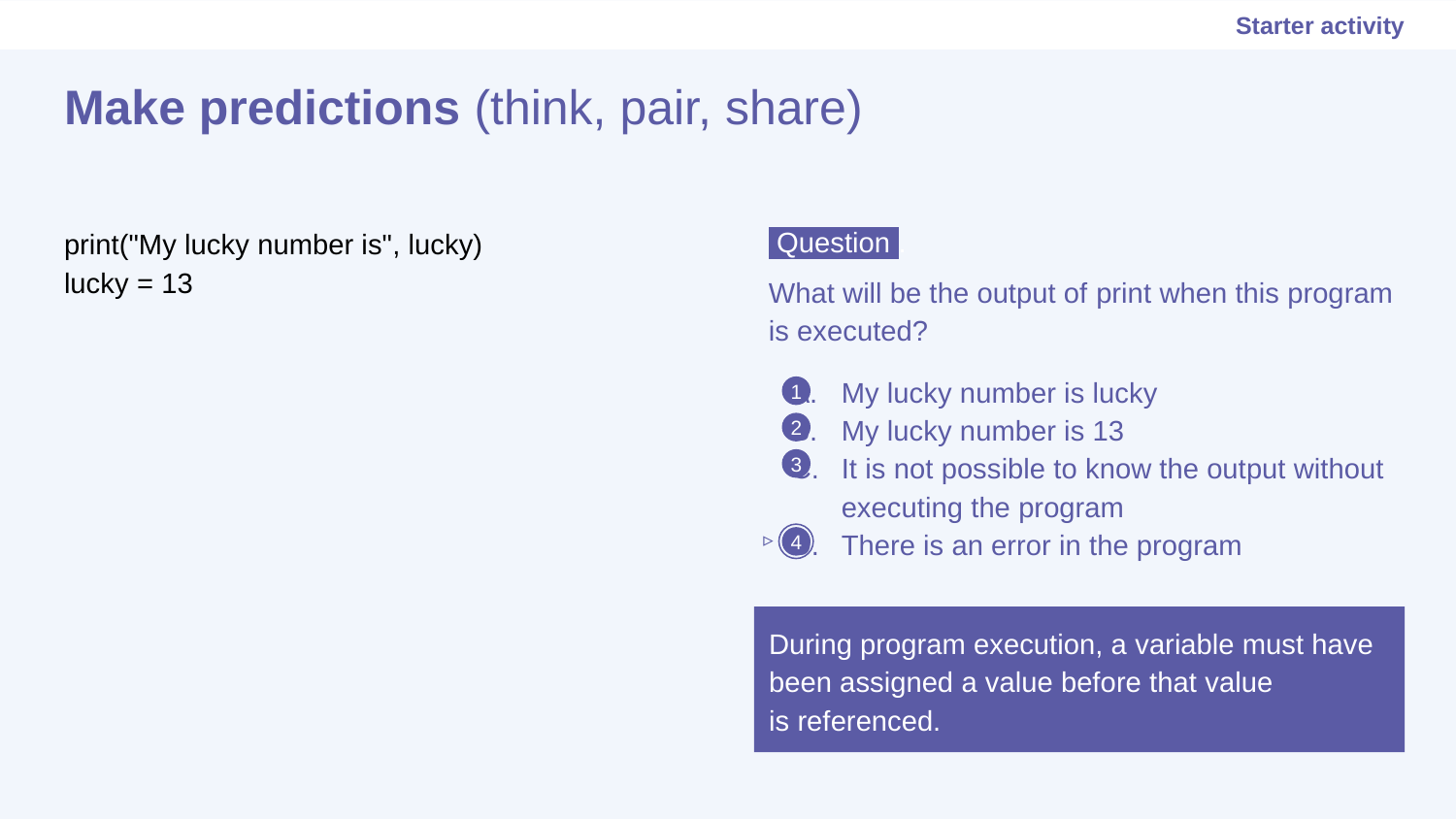

Starter activity
Make predictions (think, pair, share)
 Question .
What will be the output of print when this program is executed?
My lucky number is lucky
My lucky number is 13
It is not possible to know the output without executing the program
There is an error in the program
print("My lucky number is", lucky)
lucky = 13

1
2
3
▹

4
During program execution, a variable must have been assigned a value before that value
is referenced.